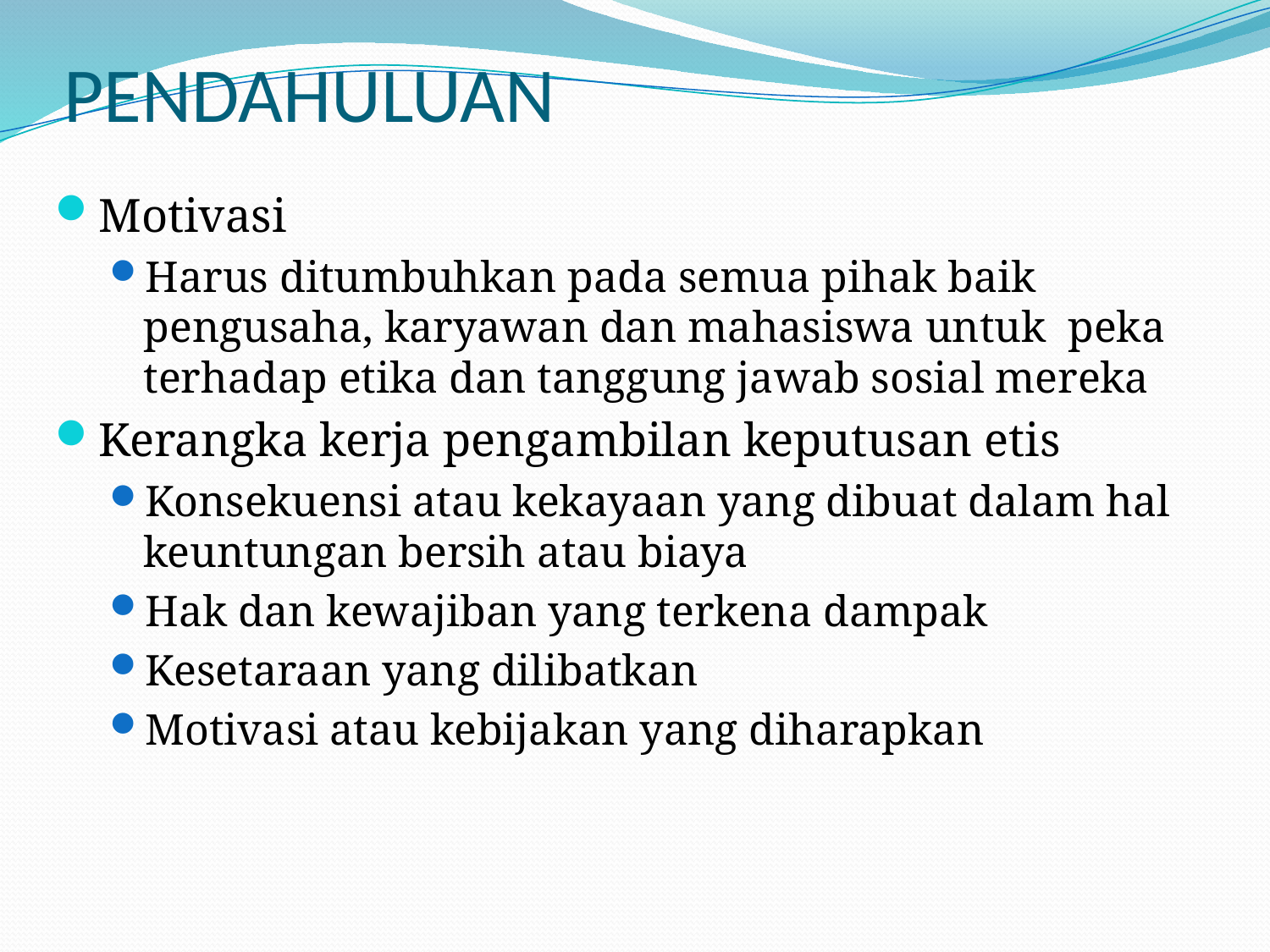

# PENDAHULUAN
Motivasi
Harus ditumbuhkan pada semua pihak baik pengusaha, karyawan dan mahasiswa untuk  peka terhadap etika dan tanggung jawab sosial mereka
Kerangka kerja pengambilan keputusan etis
Konsekuensi atau kekayaan yang dibuat dalam hal keuntungan bersih atau biaya
Hak dan kewajiban yang terkena dampak
Kesetaraan yang dilibatkan
Motivasi atau kebijakan yang diharapkan